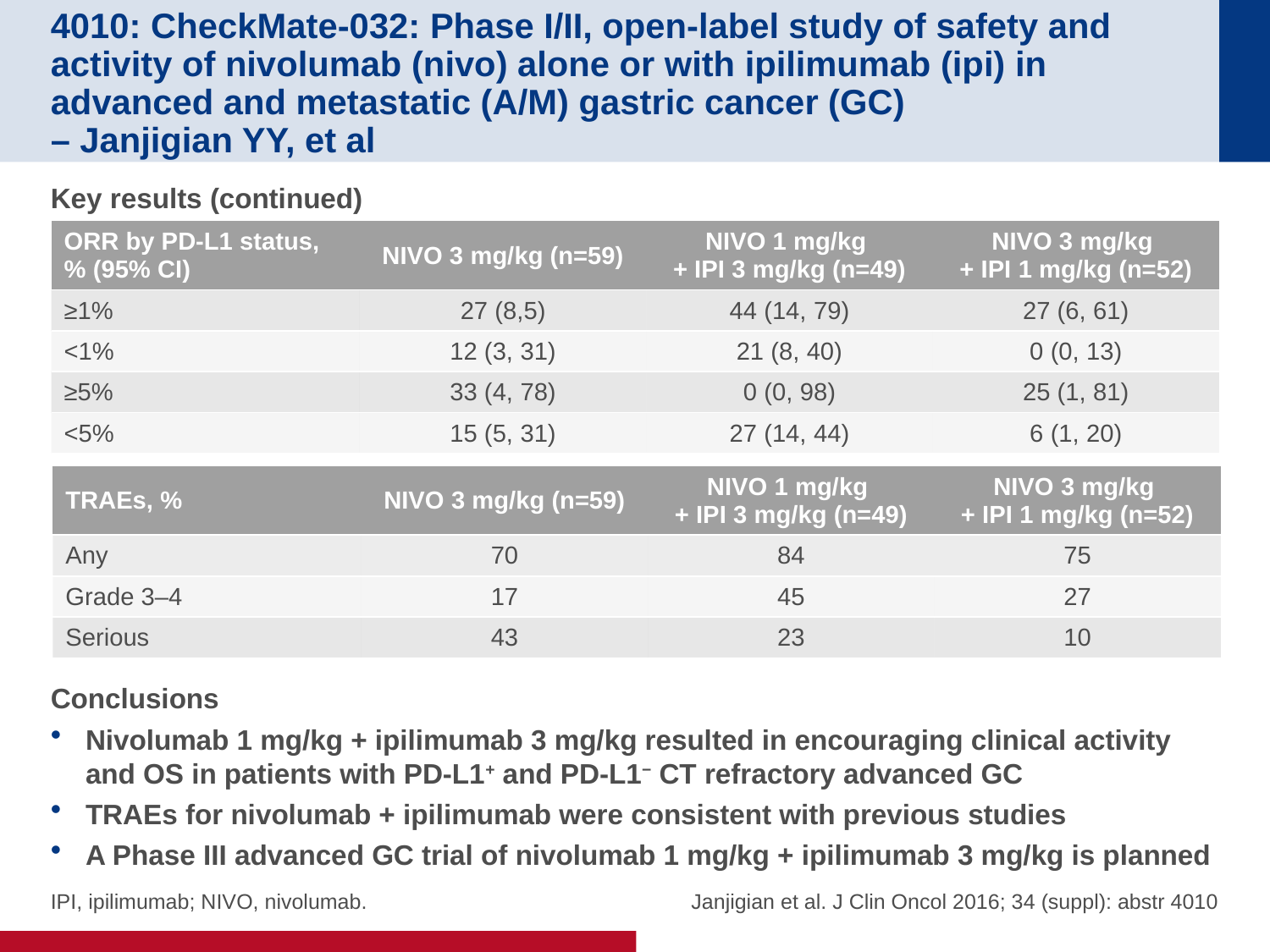

# 4010: CheckMate-032: Phase I/II, open-label study of safety and activity of nivolumab (nivo) alone or with ipilimumab (ipi) in advanced and metastatic (A/M) gastric cancer (GC) – Janjigian YY, et al
Key results (continued)

Conclusions
Nivolumab 1 mg/kg + ipilimumab 3 mg/kg resulted in encouraging clinical activity and OS in patients with PD-L1+ and PD-L1− CT refractory advanced GC
TRAEs for nivolumab + ipilimumab were consistent with previous studies
A Phase III advanced GC trial of nivolumab 1 mg/kg + ipilimumab 3 mg/kg is planned
| ORR by PD-L1 status, % (95% CI) | NIVO 3 mg/kg (n=59) | NIVO 1 mg/kg + IPI 3 mg/kg (n=49) | NIVO 3 mg/kg + IPI 1 mg/kg (n=52) |
| --- | --- | --- | --- |
| ≥1% | 27 (8,5) | 44 (14, 79) | 27 (6, 61) |
| <1% | 12 (3, 31) | 21 (8, 40) | 0 (0, 13) |
| ≥5% | 33 (4, 78) | 0 (0, 98) | 25 (1, 81) |
| <5% | 15 (5, 31) | 27 (14, 44) | 6 (1, 20) |
| TRAEs, % | NIVO 3 mg/kg (n=59) | NIVO 1 mg/kg + IPI 3 mg/kg (n=49) | NIVO 3 mg/kg + IPI 1 mg/kg (n=52) |
| --- | --- | --- | --- |
| Any | 70 | 84 | 75 |
| Grade 3–4 | 17 | 45 | 27 |
| Serious | 43 | 23 | 10 |
IPI, ipilimumab; NIVO, nivolumab.
 Janjigian et al. J Clin Oncol 2016; 34 (suppl): abstr 4010